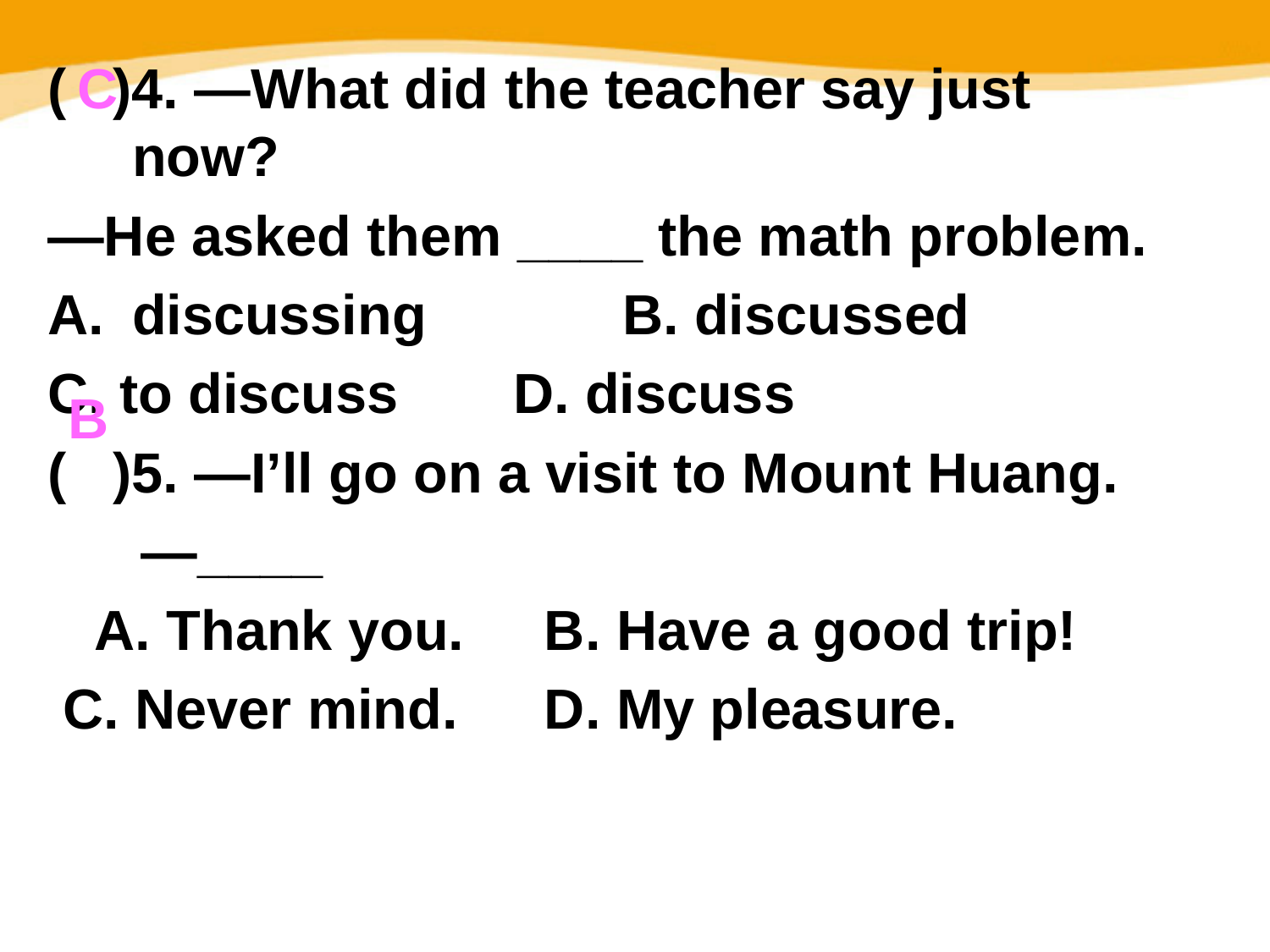

(   )4. —What did the teacher say just now?
—He asked them ____ the math problem.
discussing	       B. discussed
C. to discuss  	D. discuss
(   )5. —I’ll go on a visit to Mount Huang.
      —____
   A. Thank you. 	  B. Have a good trip!
 C. Never mind. 	  D. My pleasure.

C
B